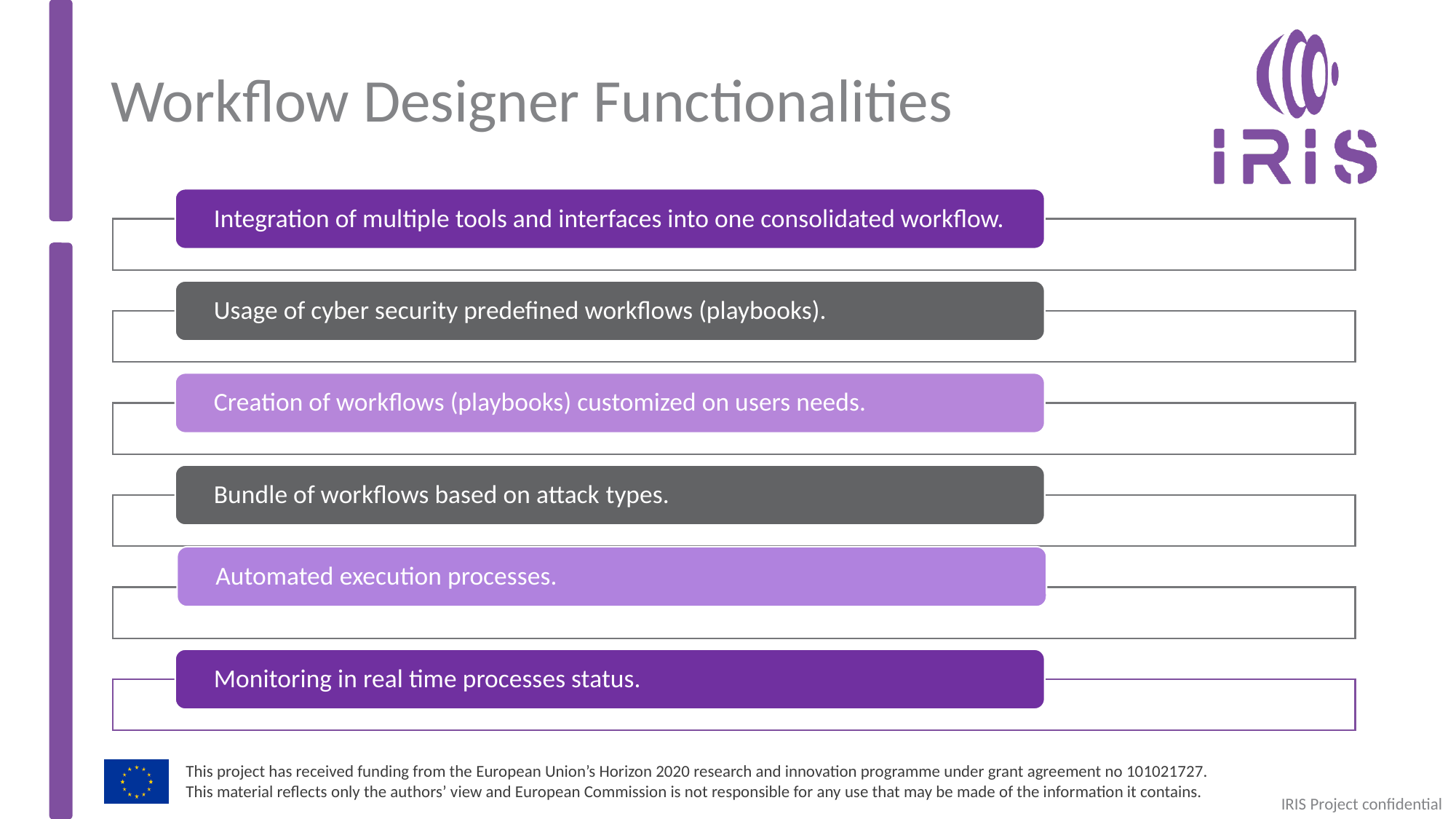

# Workflow Designer Functionalities
Integration of multiple tools and interfaces into one consolidated workflow.
Usage of cyber security predefined workflows (playbooks).
Creation of workflows (playbooks) customized on users needs.
Bundle of workflows based on attack types.
Automated execution processes.
Monitoring in real time processes status.